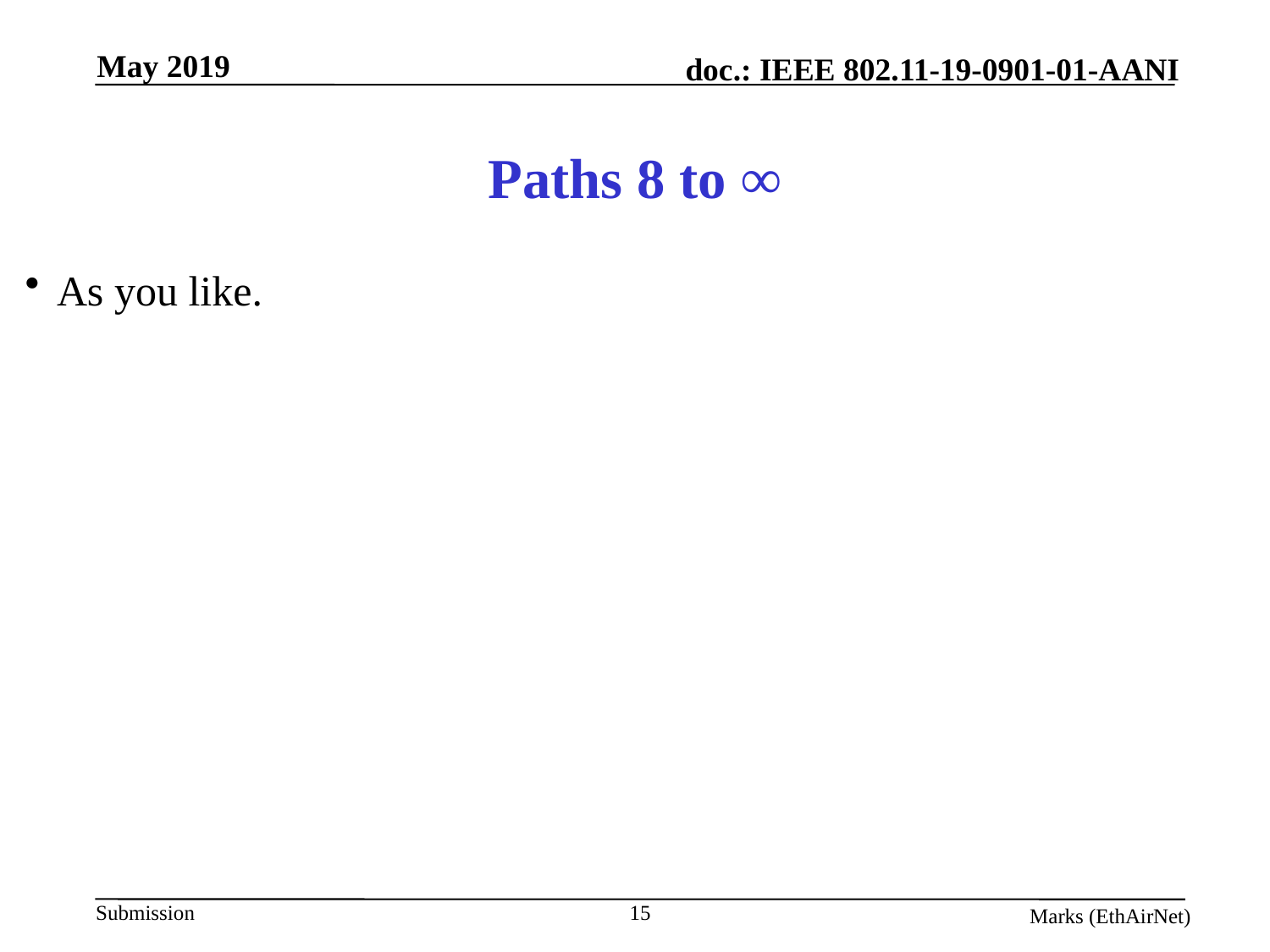

# Paths 8 to ∞
As you like.

15